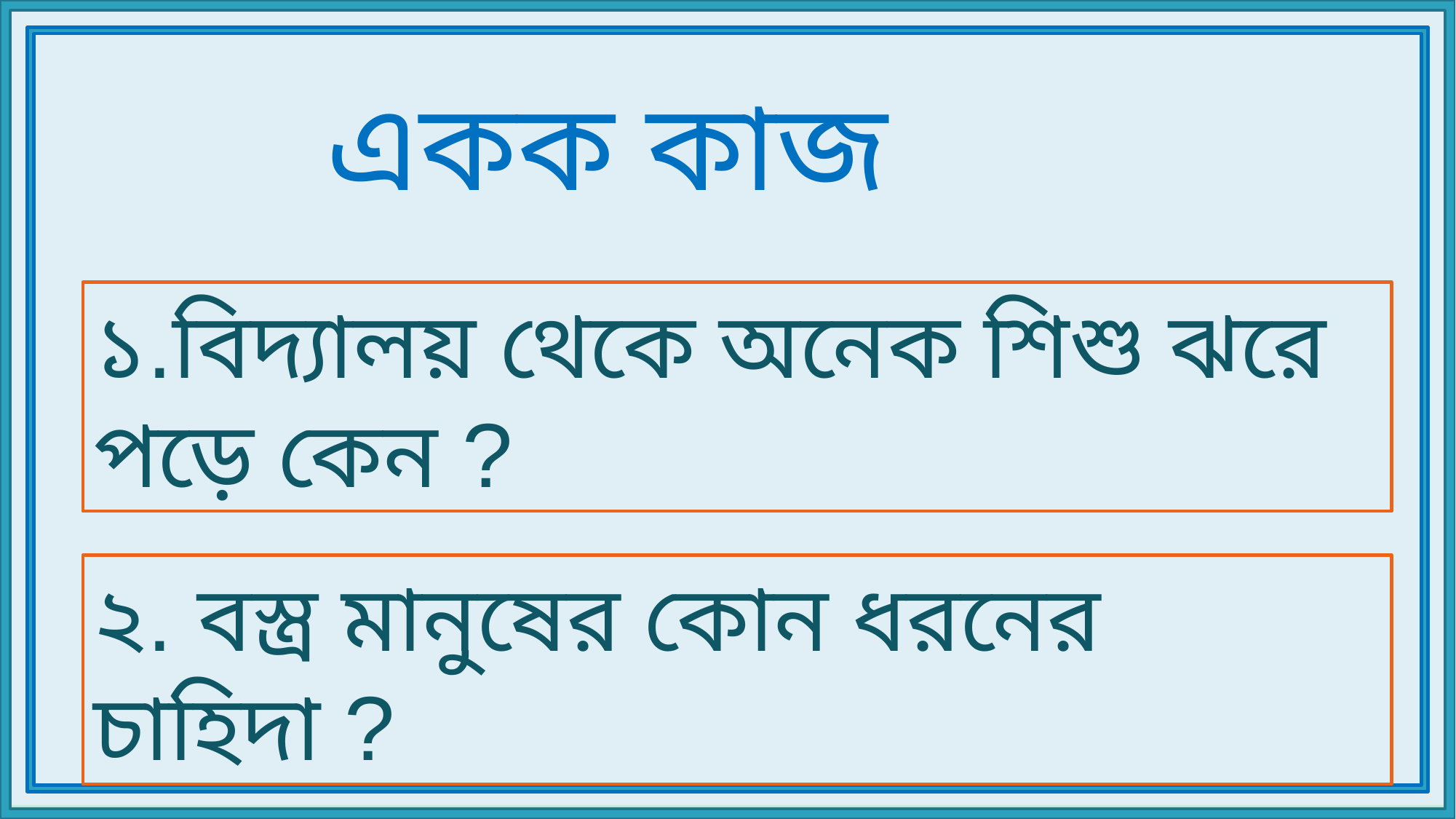

একক কাজ
১.বিদ্যালয় থেকে অনেক শিশু ঝরে পড়ে কেন ?
২. বস্ত্র মানুষের কোন ধরনের চাহিদা ?